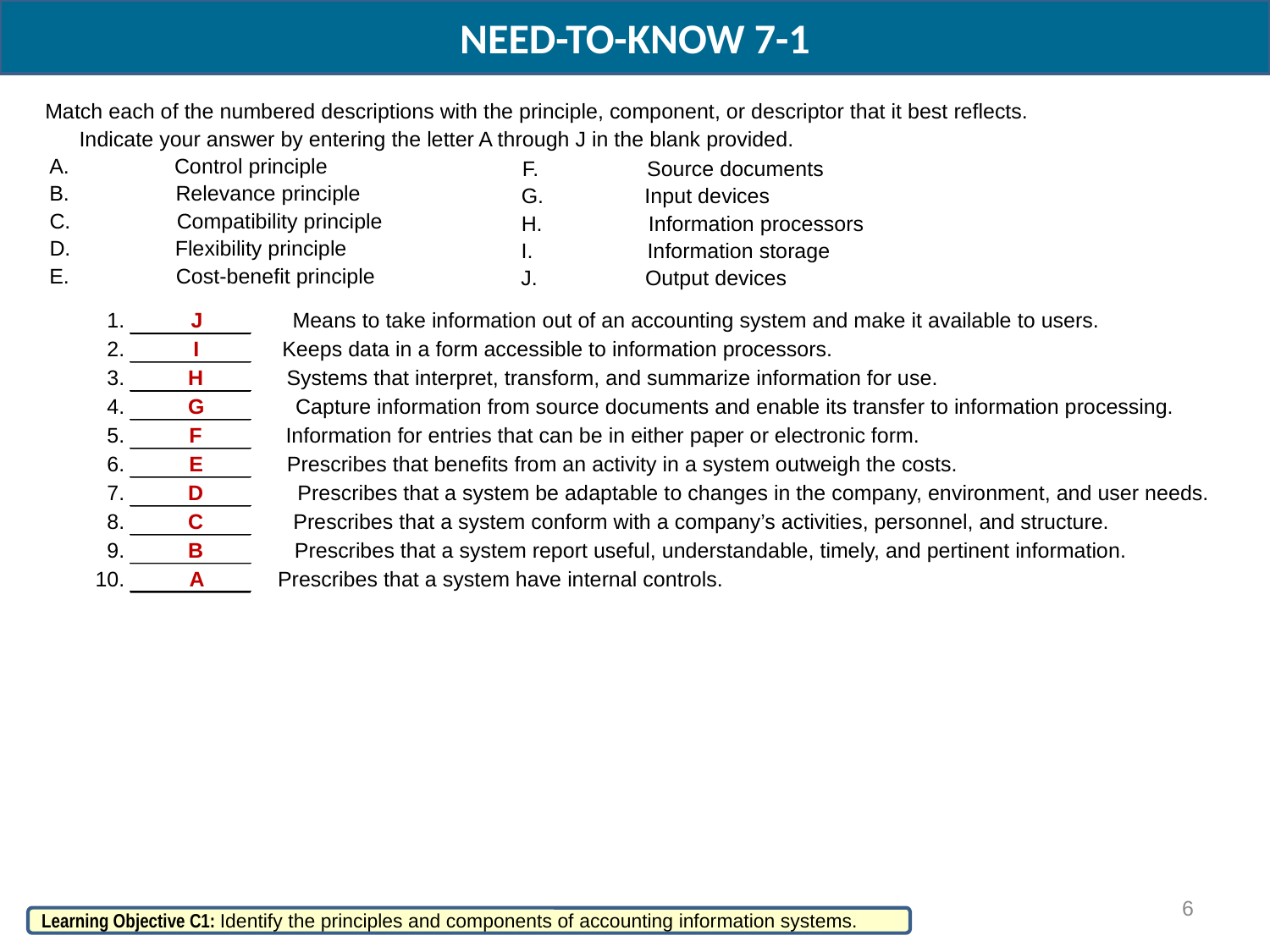

NEED-TO-KNOW 7-1
Match each of the numbered descriptions with the principle, component, or descriptor that it best reflects.
Indicate your answer by entering the letter A through J in the blank provided.
A.
Control principle
F.
Source documents
B.
Relevance principle
G.
Input devices
C.
Compatibility principle
H.
Information processors
D.
Flexibility principle
I.
Information storage
E.
Cost-benefit principle
J.
Output devices
1.
J
Means to take information out of an accounting system and make it available to users.

2.
I
Keeps data in a form accessible to information processors.

3.
H
Systems that interpret, transform, and summarize information for use.

4.
G
Capture information from source documents and enable its transfer to information processing.

5.
F
Information for entries that can be in either paper or electronic form.

6.
E
Prescribes that benefits from an activity in a system outweigh the costs.

7.
D
Prescribes that a system be adaptable to changes in the company, environment, and user needs.

8.
C
Prescribes that a system conform with a company’s activities, personnel, and structure.

9.
B
Prescribes that a system report useful, understandable, timely, and pertinent information.

10.
A
Prescribes that a system have internal controls.

6
Learning Objective C1: Identify the principles and components of accounting information systems.